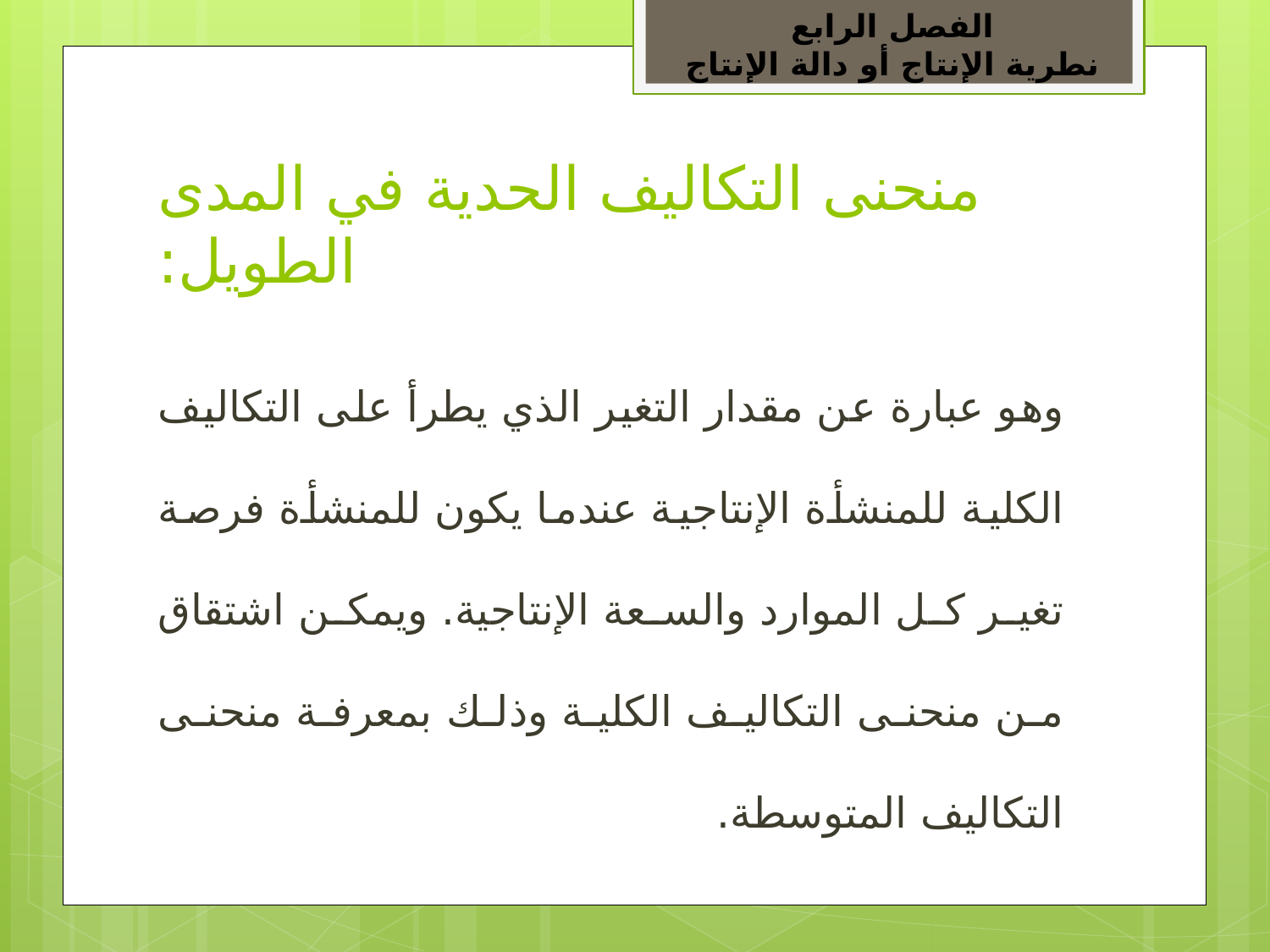

الفصل الرابع
نطرية الإنتاج أو دالة الإنتاج
# منحنى التكاليف الحدية في المدى الطويل:
وهو عبارة عن مقدار التغير الذي يطرأ على التكاليف الكلية للمنشأة الإنتاجية عندما يكون للمنشأة فرصة تغير كل الموارد والسعة الإنتاجية. ويمكن اشتقاق من منحنى التكاليف الكلية وذلك بمعرفة منحنى التكاليف المتوسطة.